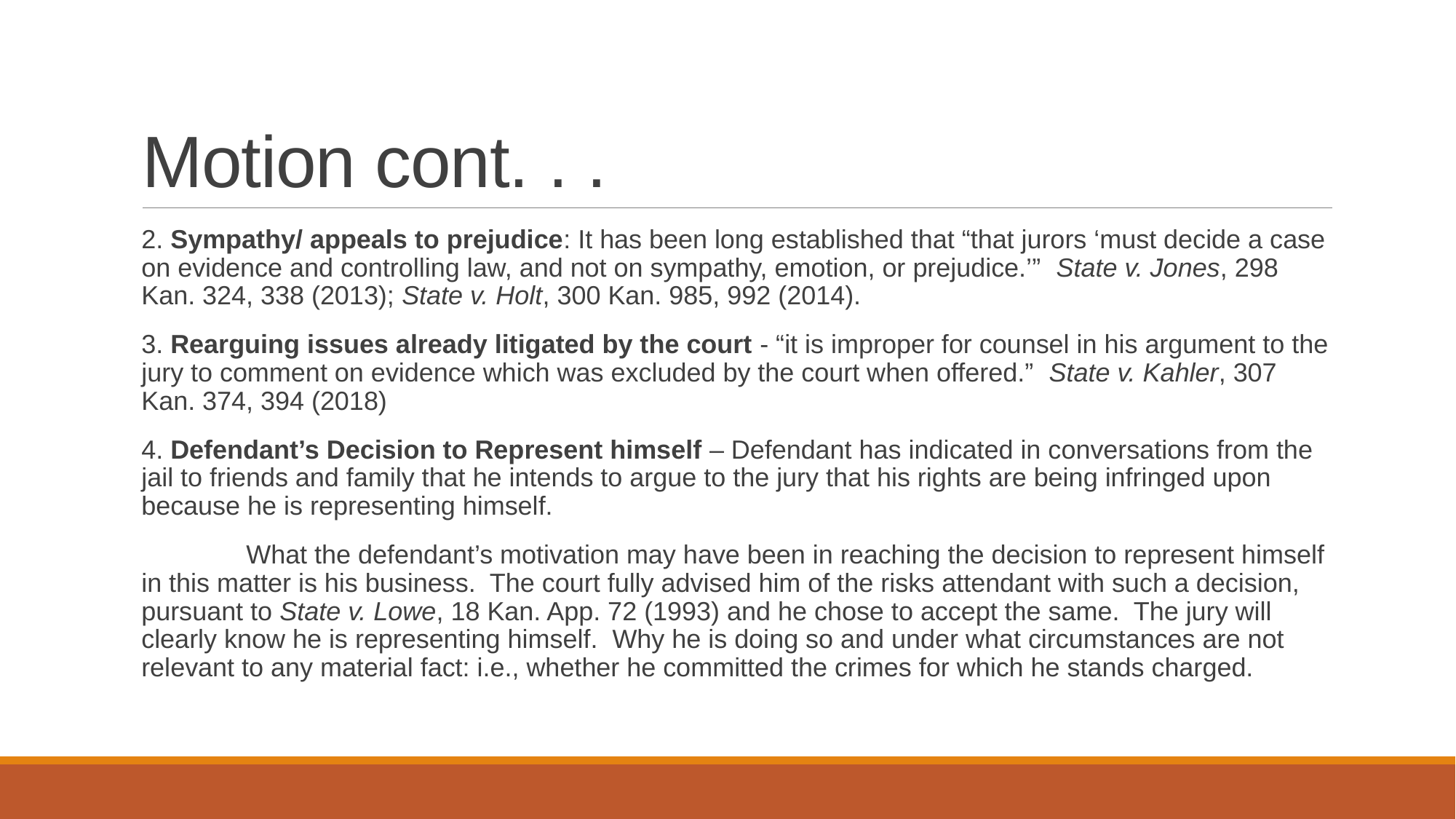

# Motion cont. . .
2. Sympathy/ appeals to prejudice: It has been long established that “that jurors ‘must decide a case on evidence and controlling law, and not on sympathy, emotion, or prejudice.’”  State v. Jones, 298 Kan. 324, 338 (2013); State v. Holt, 300 Kan. 985, 992 (2014).
3. Rearguing issues already litigated by the court - “it is improper for counsel in his argument to the jury to comment on evidence which was excluded by the court when offered.”  State v. Kahler, 307 Kan. 374, 394 (2018)
4. Defendant’s Decision to Represent himself – Defendant has indicated in conversations from the jail to friends and family that he intends to argue to the jury that his rights are being infringed upon because he is representing himself.
	What the defendant’s motivation may have been in reaching the decision to represent himself in this matter is his business.  The court fully advised him of the risks attendant with such a decision, pursuant to State v. Lowe, 18 Kan. App. 72 (1993) and he chose to accept the same.  The jury will clearly know he is representing himself.  Why he is doing so and under what circumstances are not relevant to any material fact: i.e., whether he committed the crimes for which he stands charged.